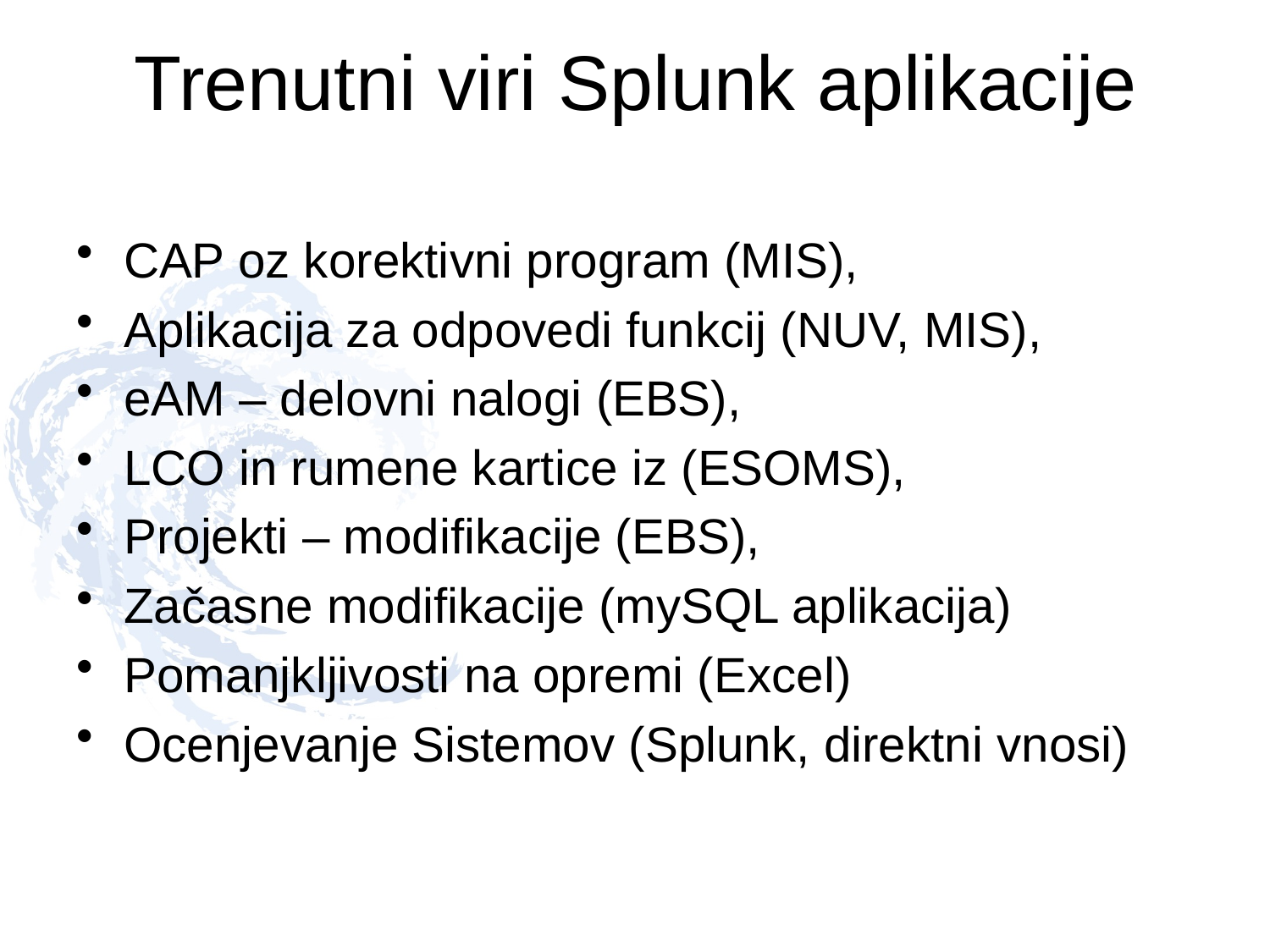

# Trenutni viri Splunk aplikacije
CAP oz korektivni program (MIS),
Aplikacija za odpovedi funkcij (NUV, MIS),
eAM – delovni nalogi (EBS),
LCO in rumene kartice iz (ESOMS),
Projekti – modifikacije (EBS),
Začasne modifikacije (mySQL aplikacija)
Pomanjkljivosti na opremi (Excel)
Ocenjevanje Sistemov (Splunk, direktni vnosi)